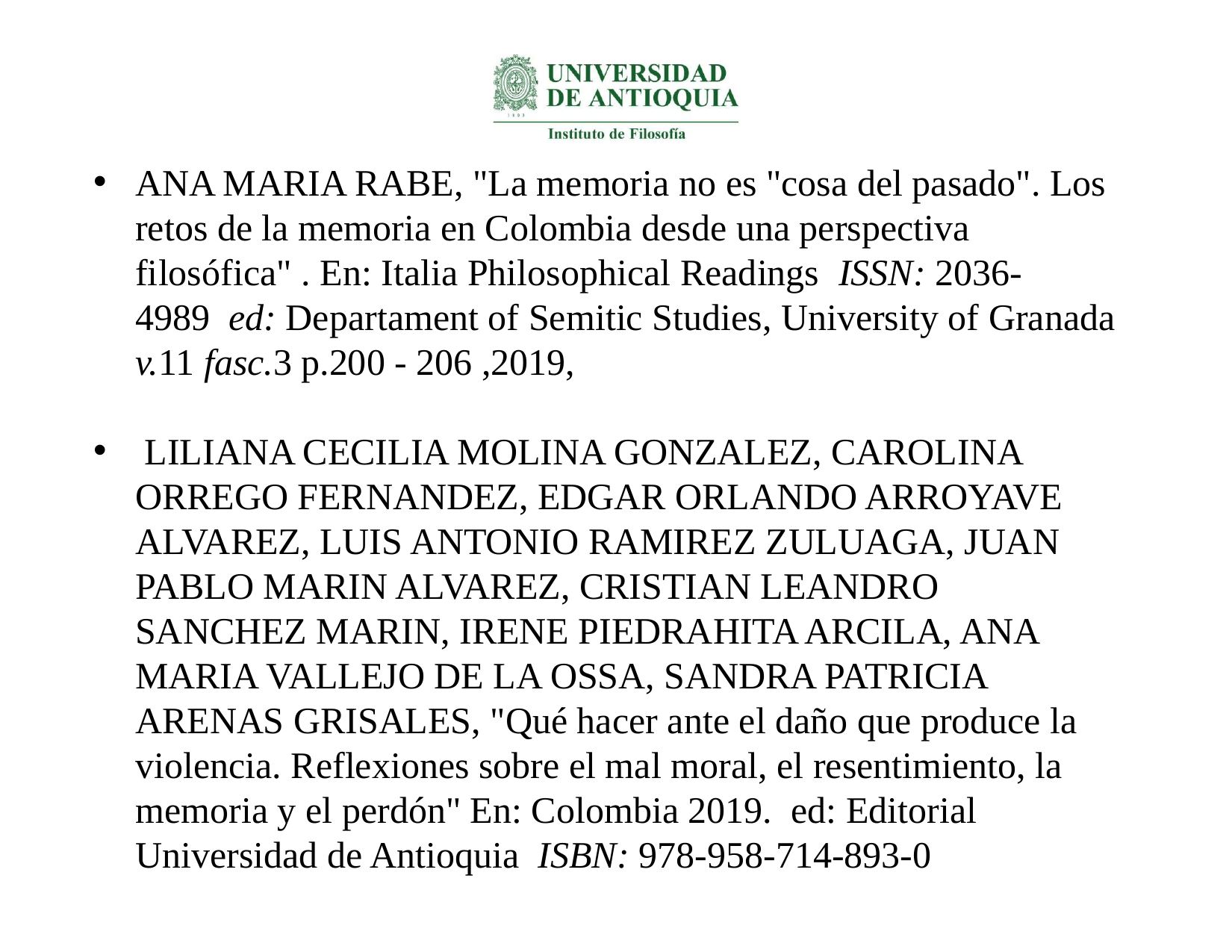

ANA MARIA RABE, "La memoria no es "cosa del pasado". Los retos de la memoria en Colombia desde una perspectiva filosófica" . En: Italia Philosophical Readings  ISSN: 2036- 4989  ed: Departament of Semitic Studies, University of Granada
v.11 fasc.3 p.200 - 206 ,2019,

 LILIANA CECILIA MOLINA GONZALEZ, CAROLINA ORREGO FERNANDEZ, EDGAR ORLANDO ARROYAVE ALVAREZ, LUIS ANTONIO RAMIREZ ZULUAGA, JUAN PABLO MARIN ALVAREZ, CRISTIAN LEANDRO SANCHEZ MARIN, IRENE PIEDRAHITA ARCILA, ANA MARIA VALLEJO DE LA OSSA, SANDRA PATRICIA ARENAS GRISALES, "Qué hacer ante el daño que produce la violencia. Reflexiones sobre el mal moral, el resentimiento, la memoria y el perdón" En: Colombia 2019.  ed: Editorial Universidad de Antioquia  ISBN: 978-958-714-893-0

#